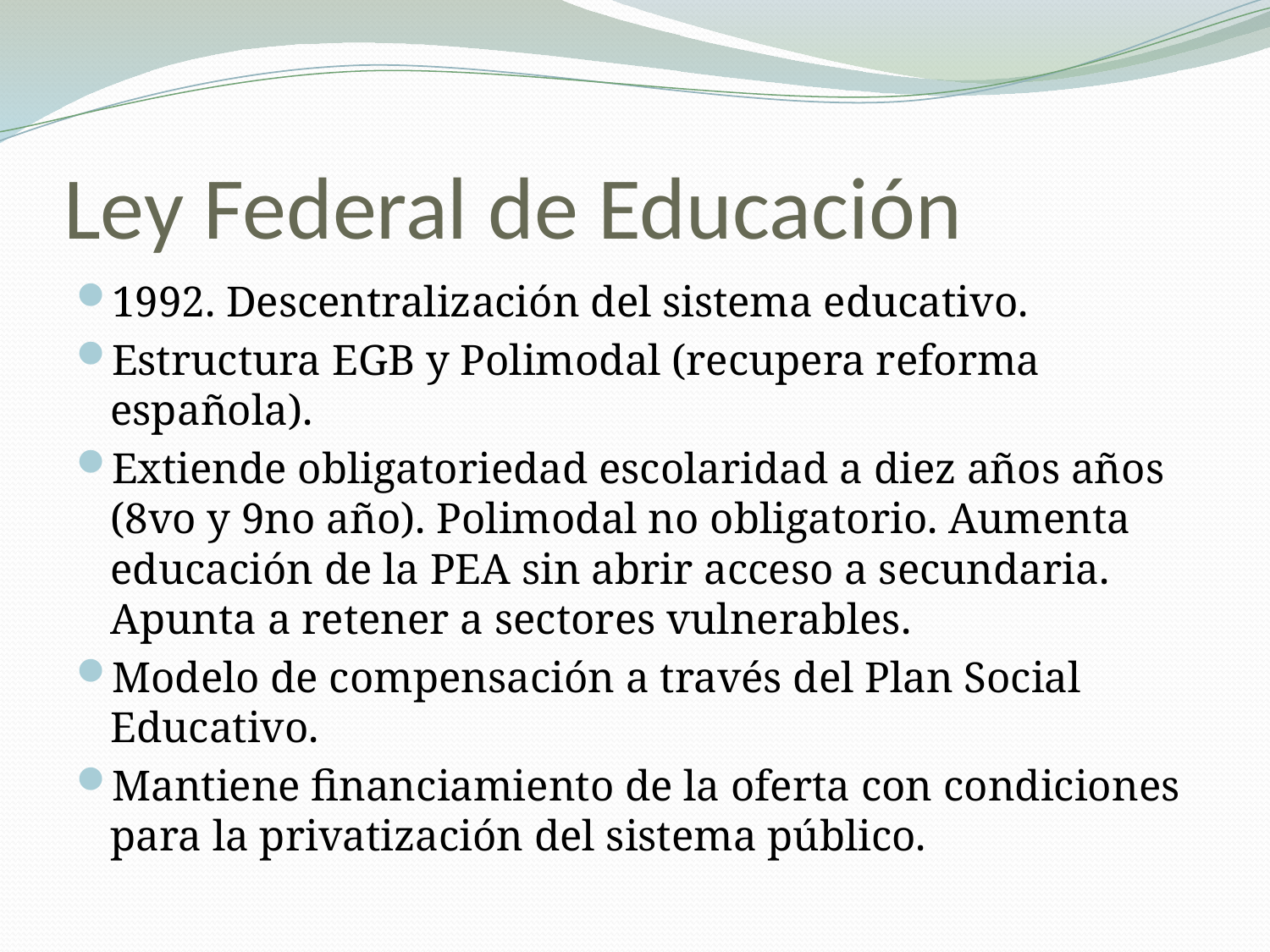

# Ley Federal de Educación
1992. Descentralización del sistema educativo.
Estructura EGB y Polimodal (recupera reforma española).
Extiende obligatoriedad escolaridad a diez años años (8vo y 9no año). Polimodal no obligatorio. Aumenta educación de la PEA sin abrir acceso a secundaria. Apunta a retener a sectores vulnerables.
Modelo de compensación a través del Plan Social Educativo.
Mantiene financiamiento de la oferta con condiciones para la privatización del sistema público.